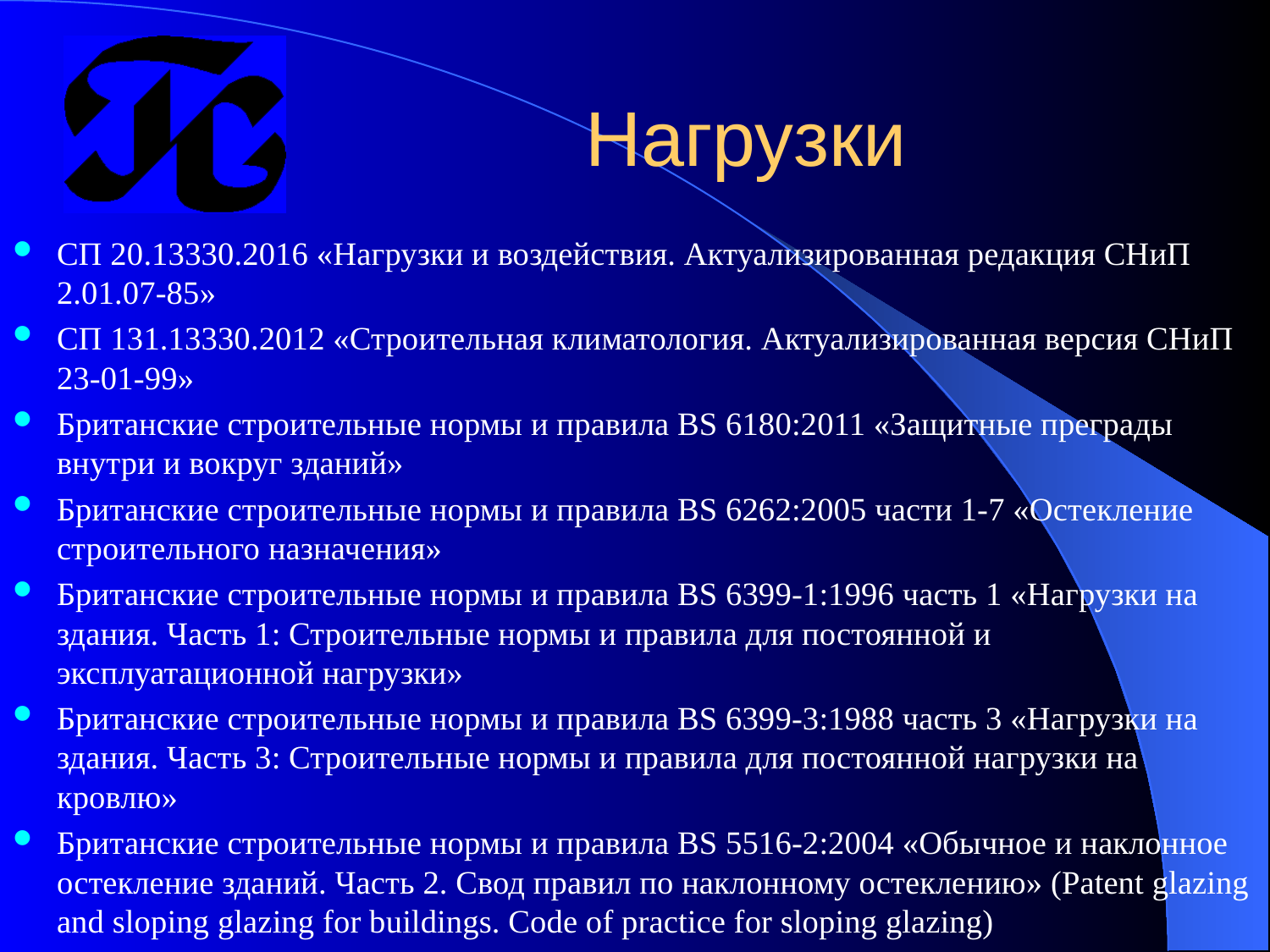

# Нагрузки
СП 20.13330.2016 «Нагрузки и воздействия. Актуализированная редакция СНиП 2.01.07-85»
СП 131.13330.2012 «Строительная климатология. Актуализированная версия СНиП 23-01-99»
Британские строительные нормы и правила BS 6180:2011 «Защитные преграды внутри и вокруг зданий»
Британские строительные нормы и правила BS 6262:2005 части 1-7 «Остекление строительного назначения»
Британские строительные нормы и правила BS 6399-1:1996 часть 1 «Нагрузки на здания. Часть 1: Строительные нормы и правила для постоянной и эксплуатационной нагрузки»
Британские строительные нормы и правила BS 6399-3:1988 часть 3 «Нагрузки на здания. Часть 3: Строительные нормы и правила для постоянной нагрузки на кровлю»
Британские строительные нормы и правила BS 5516-2:2004 «Обычное и наклонное остекление зданий. Часть 2. Свод правил по наклонному остеклению» (Patent glazing and sloping glazing for buildings. Code of practice for sloping glazing)